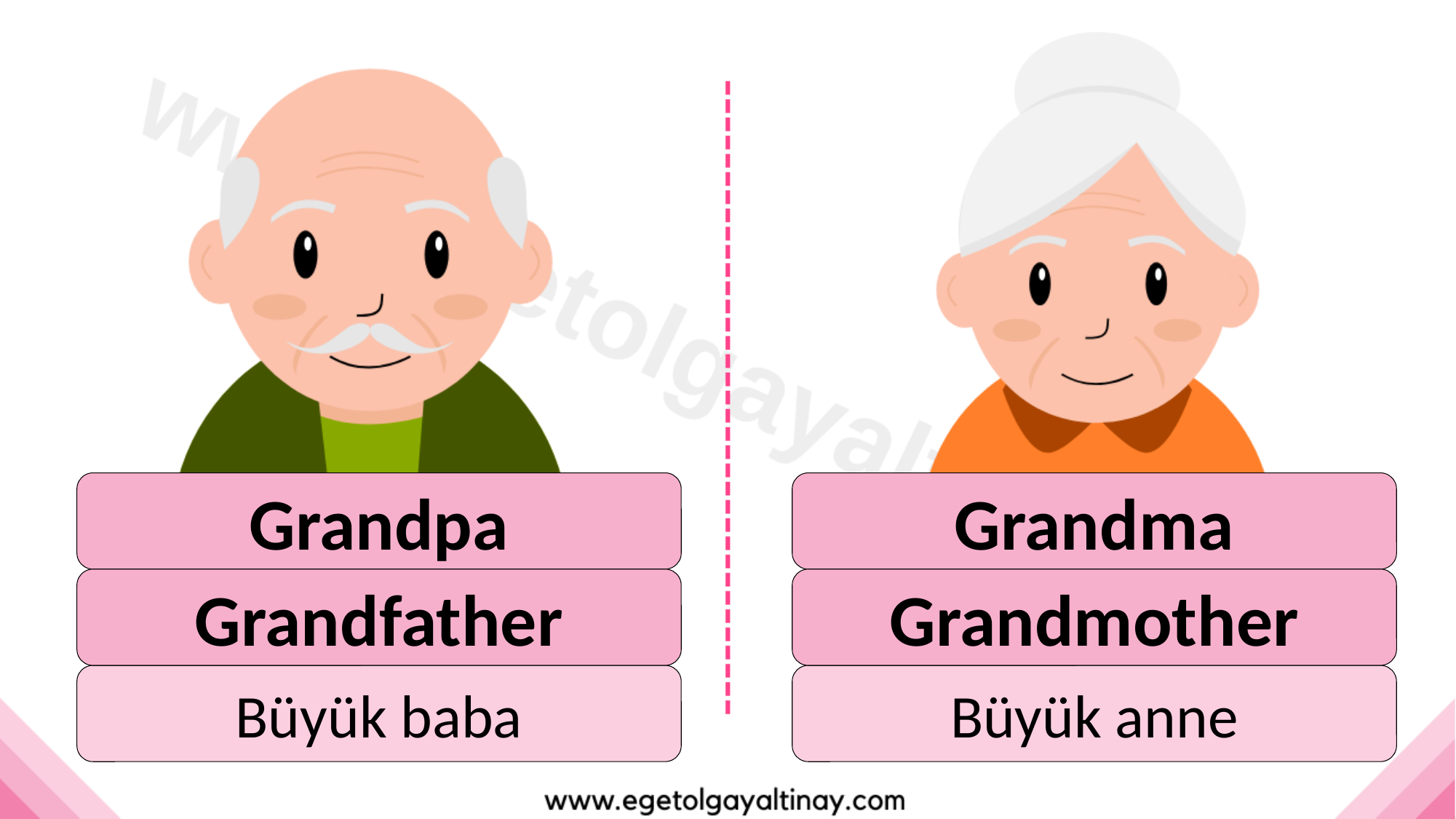

Grandpa
Grandma
Grandfather
Grandmother
Büyük baba
Büyük anne